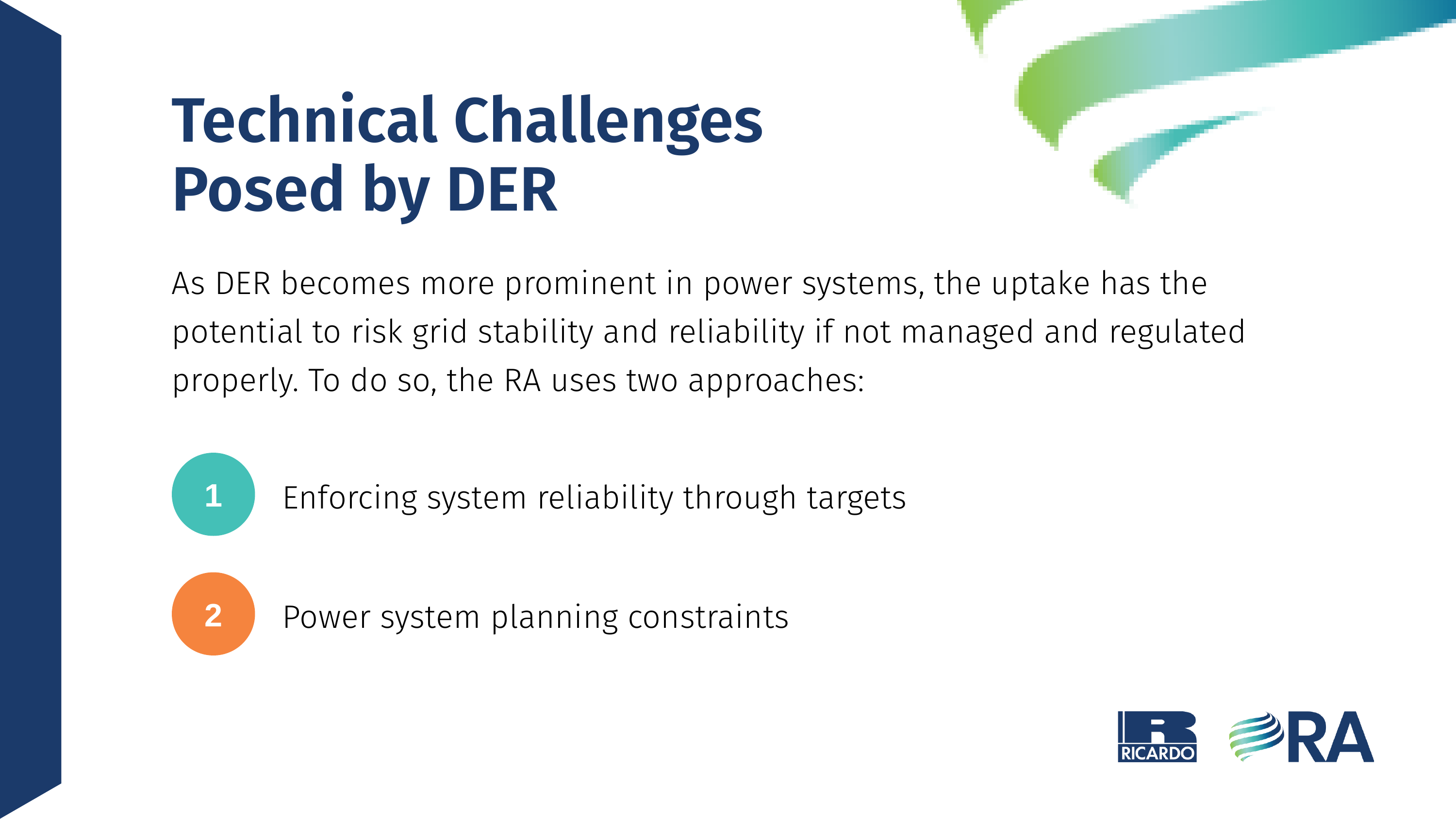

Technical Challenges Posed by DER
As DER becomes more prominent in power systems, the uptake has the potential to risk grid stability and reliability if not managed and regulated properly. To do so, the RA uses two approaches:

1
Enforcing system reliability through targets

2
Power system planning constraints